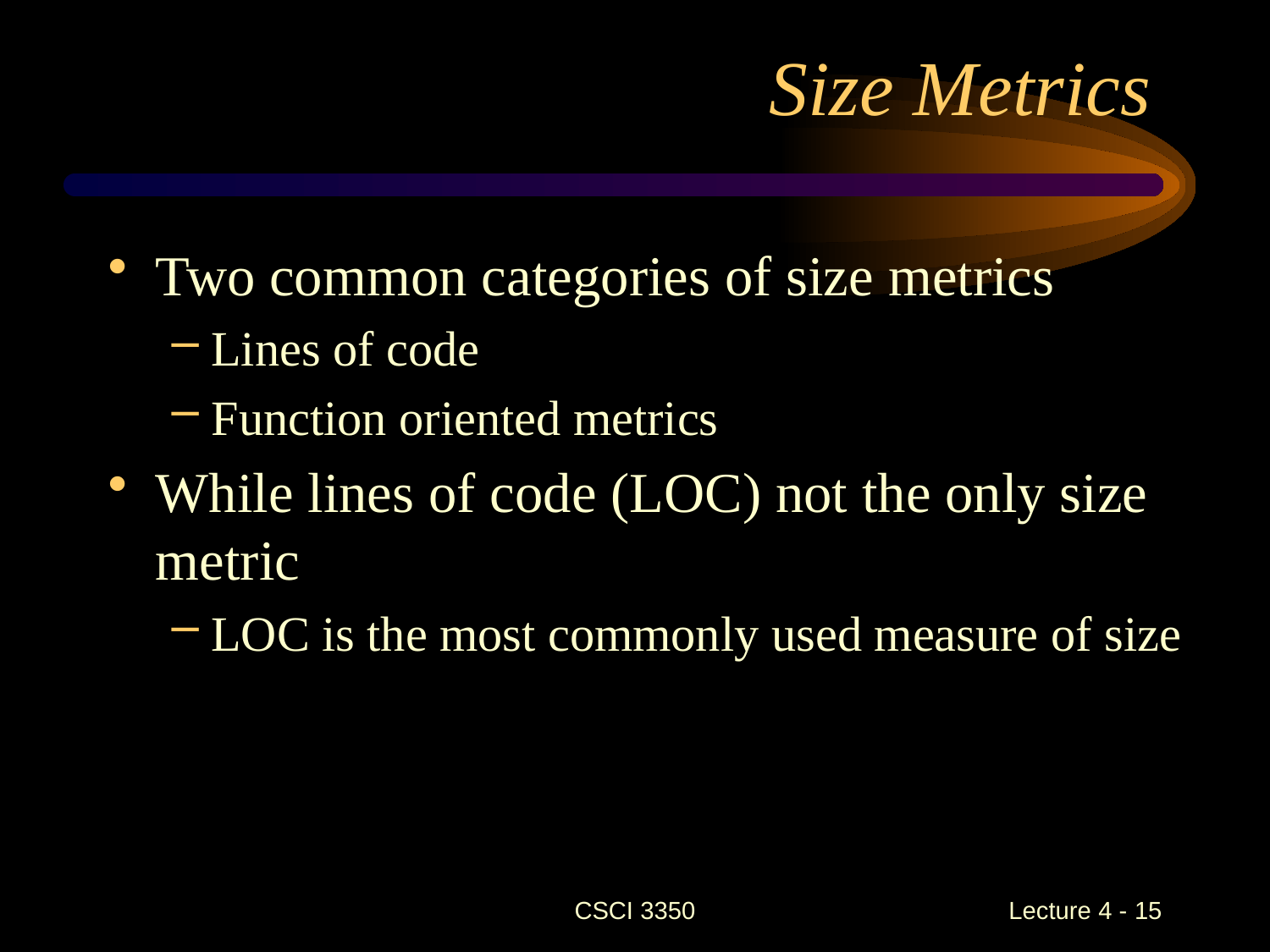

# Size Metrics
Two common categories of size metrics
Lines of code
Function oriented metrics
While lines of code (LOC) not the only size metric
LOC is the most commonly used measure of size

CSCI 3350
Lecture 4 - 15